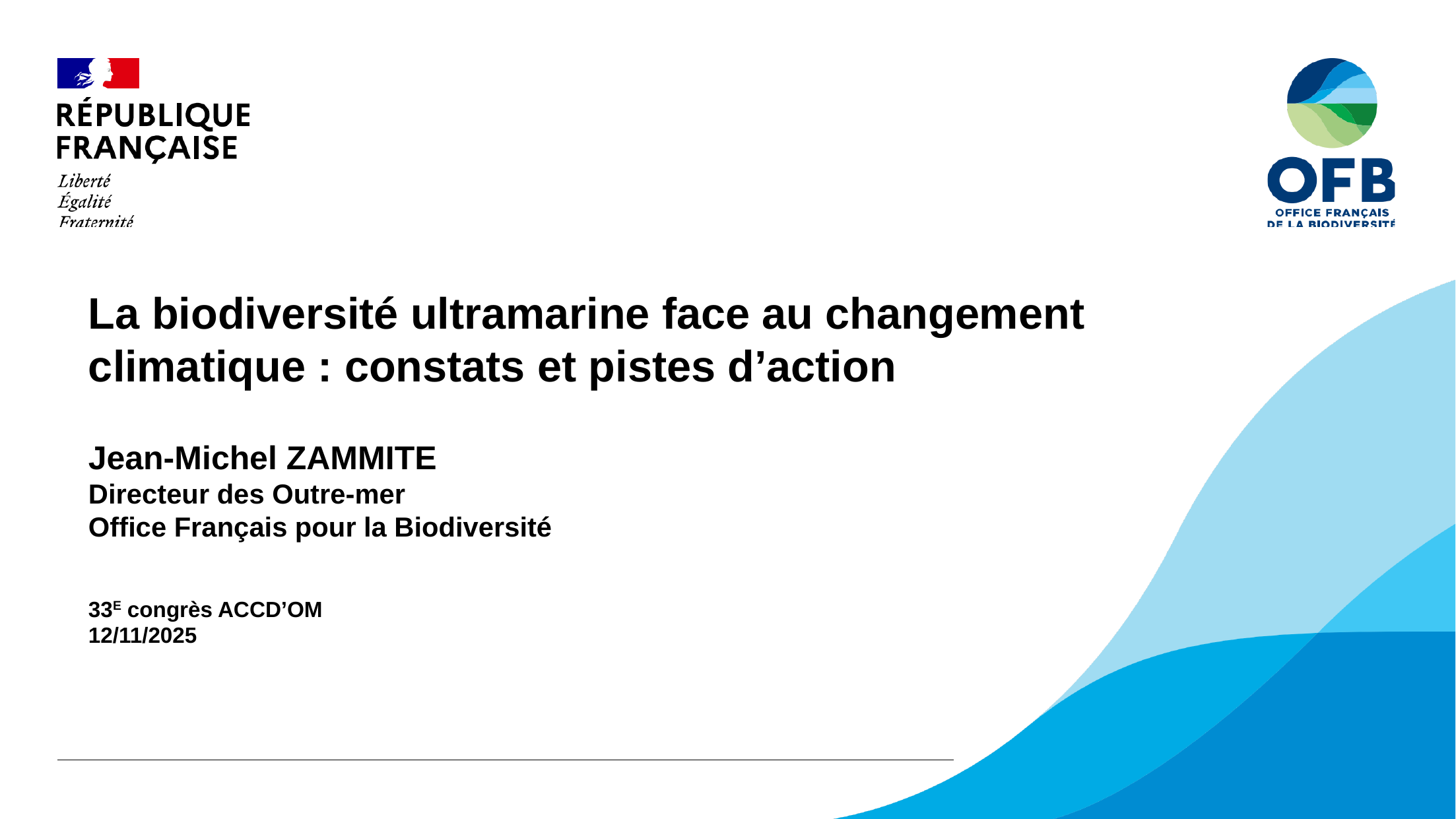

# La biodiversité ultramarine face au changement climatique : constats et pistes d’action Jean-Michel ZAMMITE Directeur des Outre-mer Office Français pour la Biodiversité 33E congrès ACCD’OM 12/11/2025